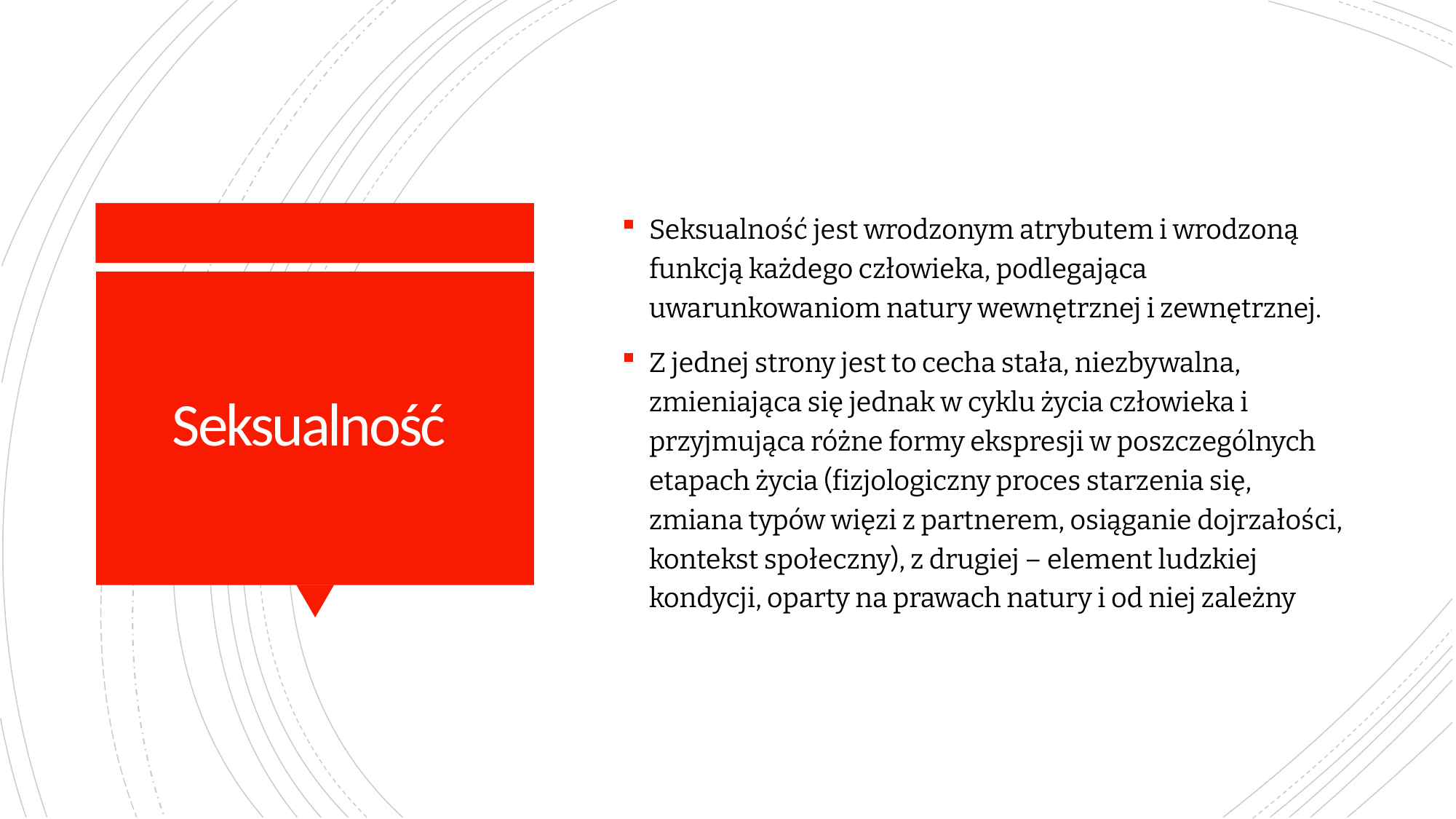

Seksualność jest wrodzonym atrybutem i wrodzoną funkcją każdego człowieka, podlegająca uwarunkowaniom natury wewnętrznej i zewnętrznej.
Z jednej strony jest to cecha stała, niezbywalna, zmieniająca się jednak w cyklu życia człowieka i przyjmująca różne formy ekspresji w poszczególnych etapach życia (fizjologiczny proces starzenia się, zmiana typów więzi z partnerem, osiąganie dojrzałości, kontekst społeczny), z drugiej – element ludzkiej kondycji, oparty na prawach natury i od niej zależny
# Seksualność